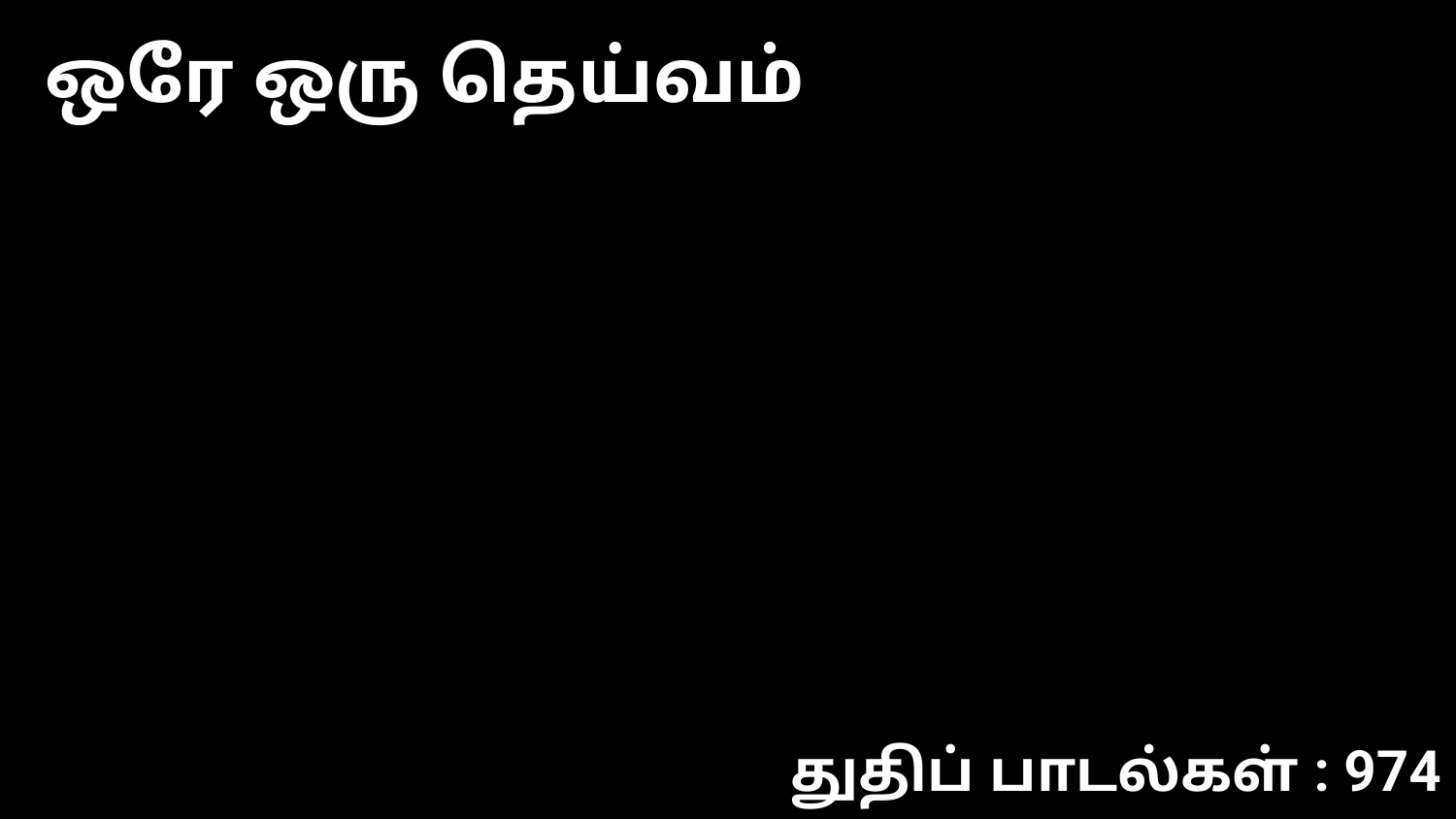

ஒரே ஒரு தெய்வம்
துதிப் பாடல்கள் : 974